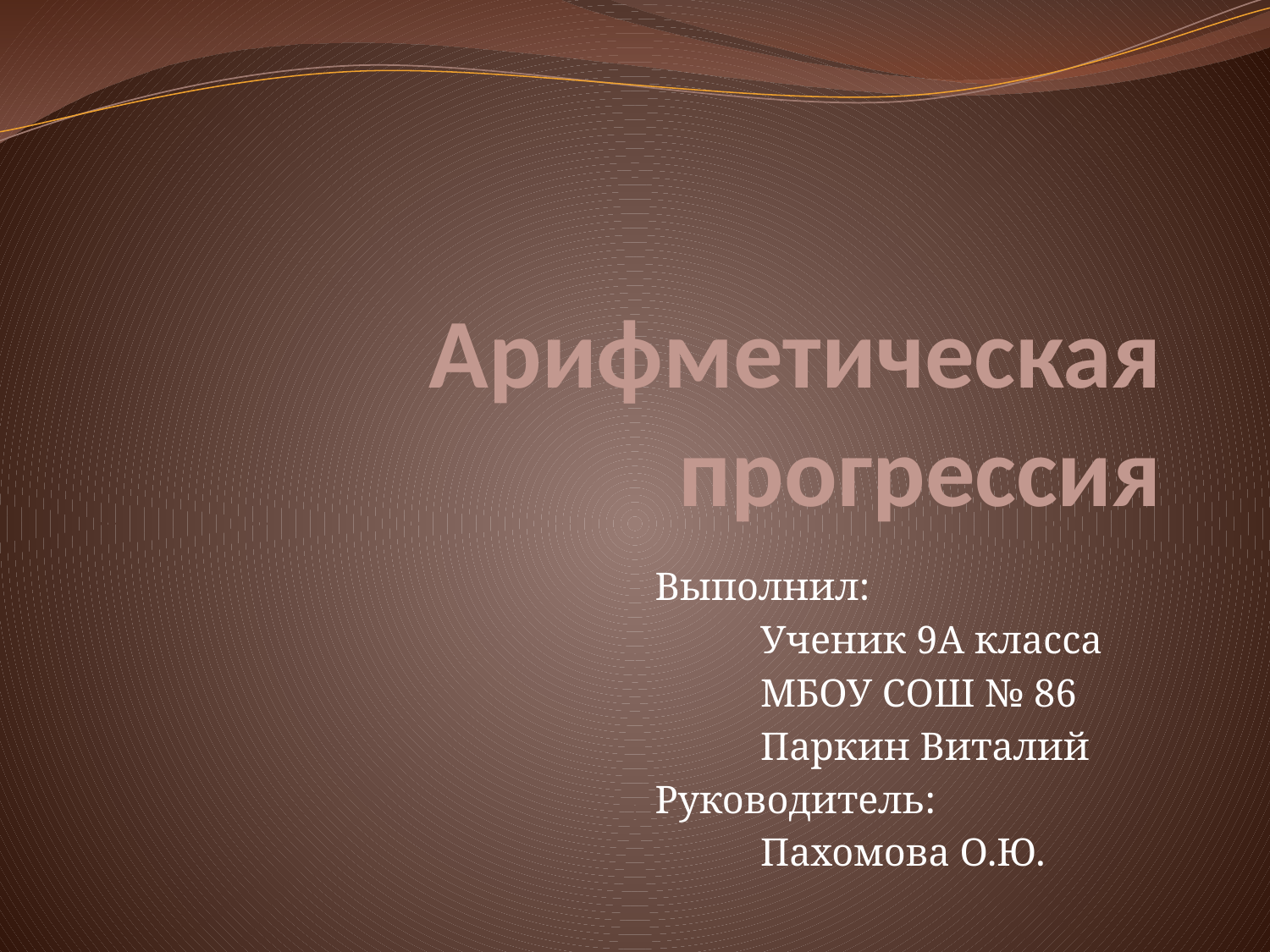

# Арифметическая прогрессия
Выполнил:
	Ученик 9А класса
	МБОУ СОШ № 86
	Паркин Виталий
Руководитель:
	Пахомова О.Ю.